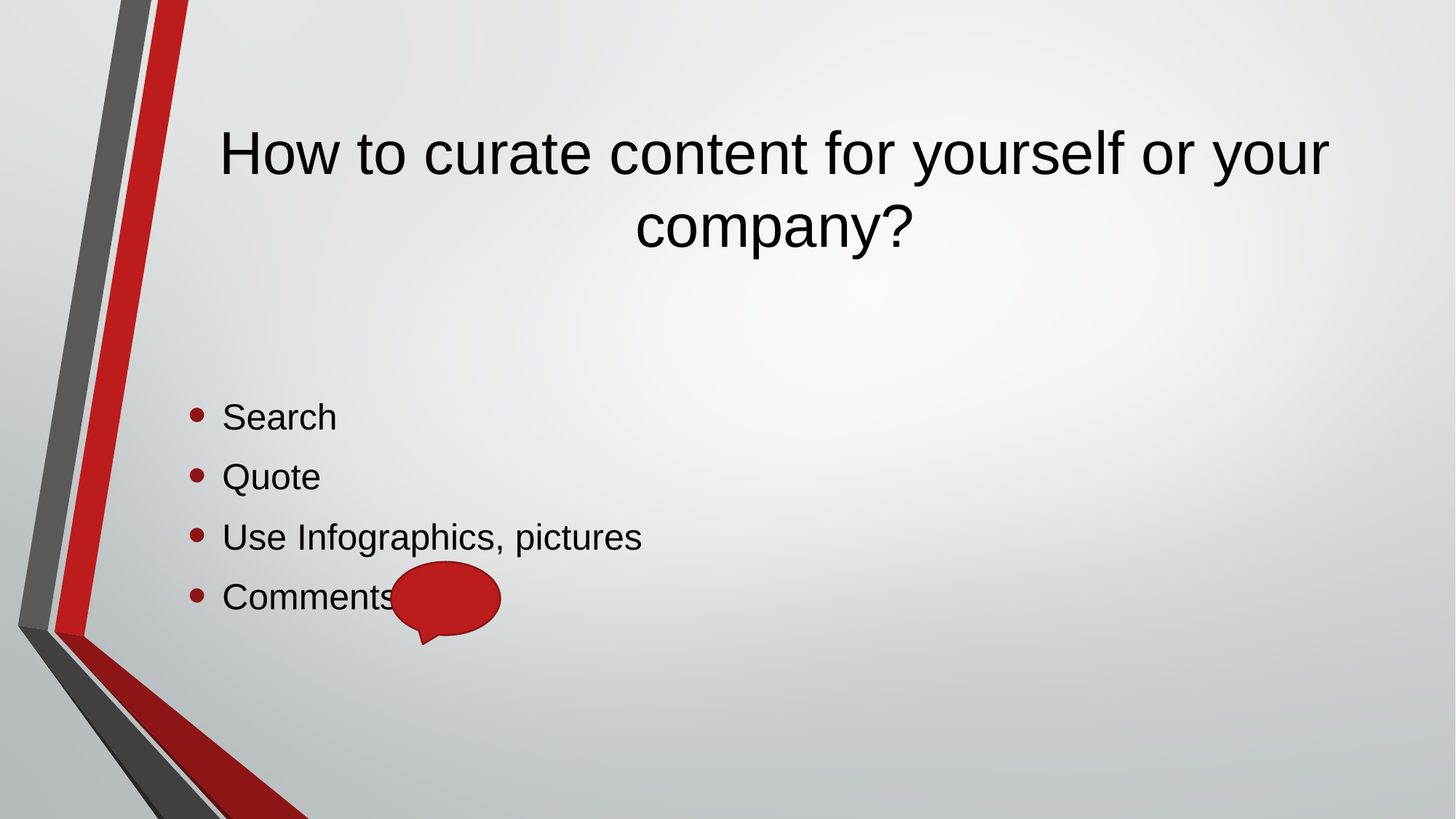

# How to curate content for yourself or your company?
Search
Quote
Use Infographics, pictures
Comments